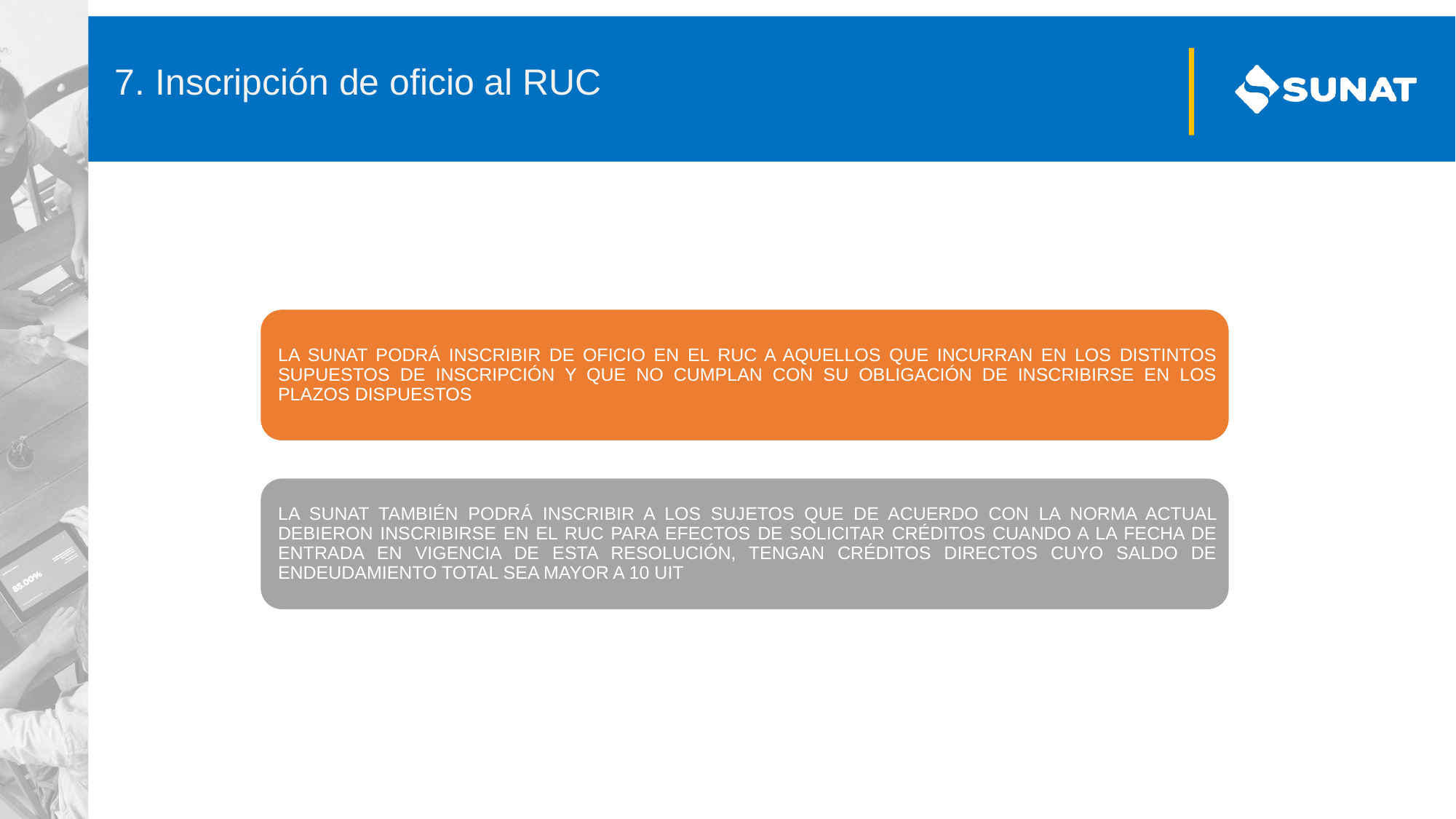

7. Inscripción de oficio al RUC
LA SUNAT PODRÁ INSCRIBIR DE OFICIO EN EL RUC A AQUELLOS QUE INCURRAN EN LOS DISTINTOS SUPUESTOS DE INSCRIPCIÓN Y QUE NO CUMPLAN CON SU OBLIGACIÓN DE INSCRIBIRSE EN LOS PLAZOS DISPUESTOS

LA SUNAT TAMBIÉN PODRÁ INSCRIBIR A LOS SUJETOS QUE DE ACUERDO CON LA NORMA ACTUAL DEBIERON INSCRIBIRSE EN EL RUC PARA EFECTOS DE SOLICITAR CRÉDITOS CUANDO A LA FECHA DE ENTRADA EN VIGENCIA DE ESTA RESOLUCIÓN, TENGAN CRÉDITOS DIRECTOS CUYO SALDO DE ENDEUDAMIENTO TOTAL SEA MAYOR A 10 UIT